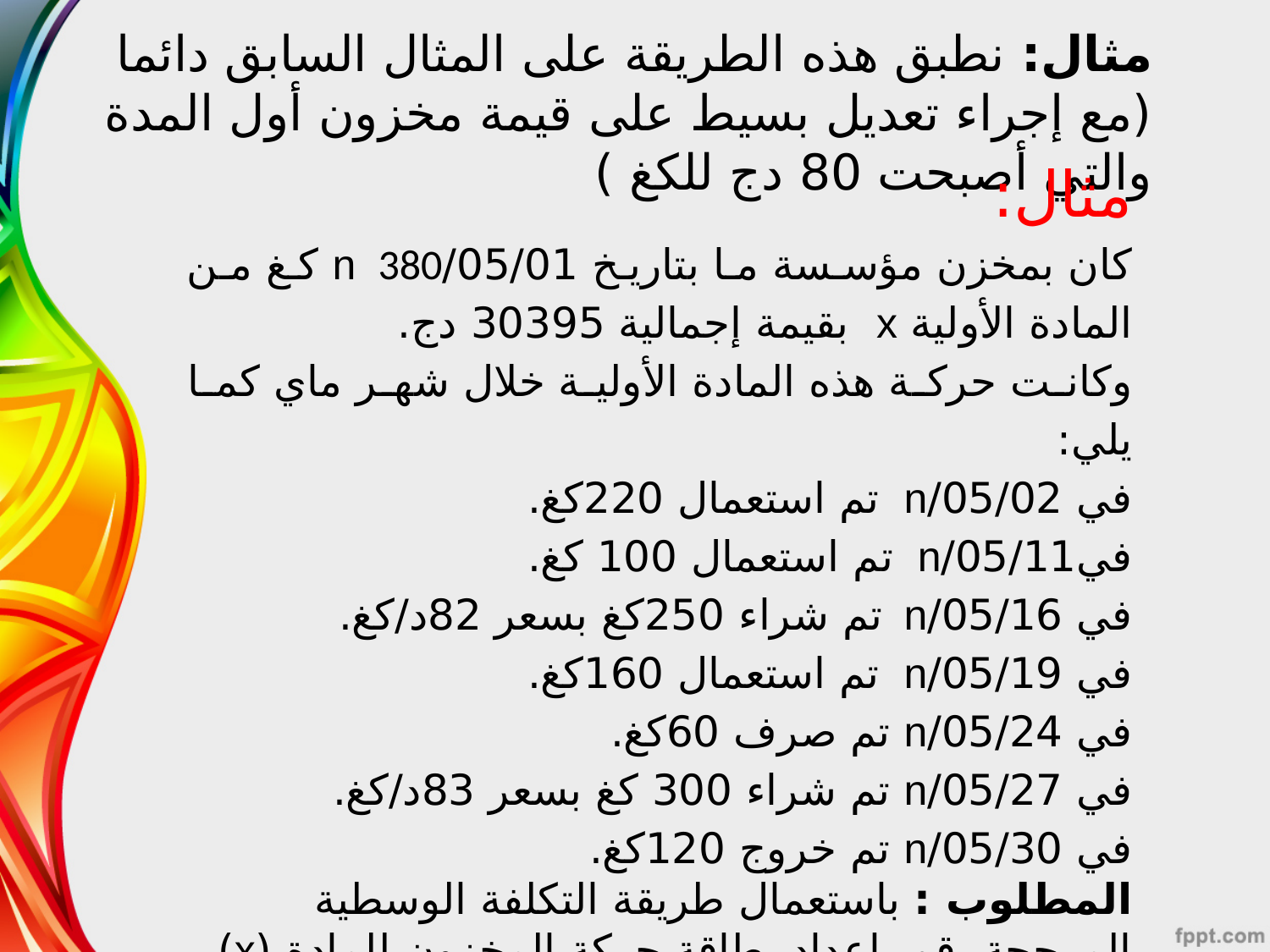

مثال: نطبق هذه الطريقة على المثال السابق دائما (مع إجراء تعديل بسيط على قيمة مخزون أول المدة والتي أصبحت 80 دج للكغ )
مثال:
كان بمخزن مؤسسة ما بتاريخ 05/01/n 380 كغ من المادة الأولية x  بقيمة إجمالية 30395 دج.
وكانت حركة هذه المادة الأولية خلال شهر ماي كما يلي:
في 05/02/n  تم استعمال 220كغ.
في05/11/n  تم استعمال 100 كغ.
في 05/16/n  تم شراء 250كغ بسعر 82د/كغ.
في 05/19/n  تم استعمال 160كغ.
في 05/24/n تم صرف 60كغ.
في 05/27/n تم شراء 300 كغ بسعر 83د/كغ.
في 05/30/n تم خروج 120كغ.
المطلوب : باستعمال طريقة التكلفة الوسطية المرجحة، قم بإعداد بطاقة حركة المخزون للمادة (x) لتحديد تكلفة (قيمة) الكميات المستعملة في هذه الفترة.